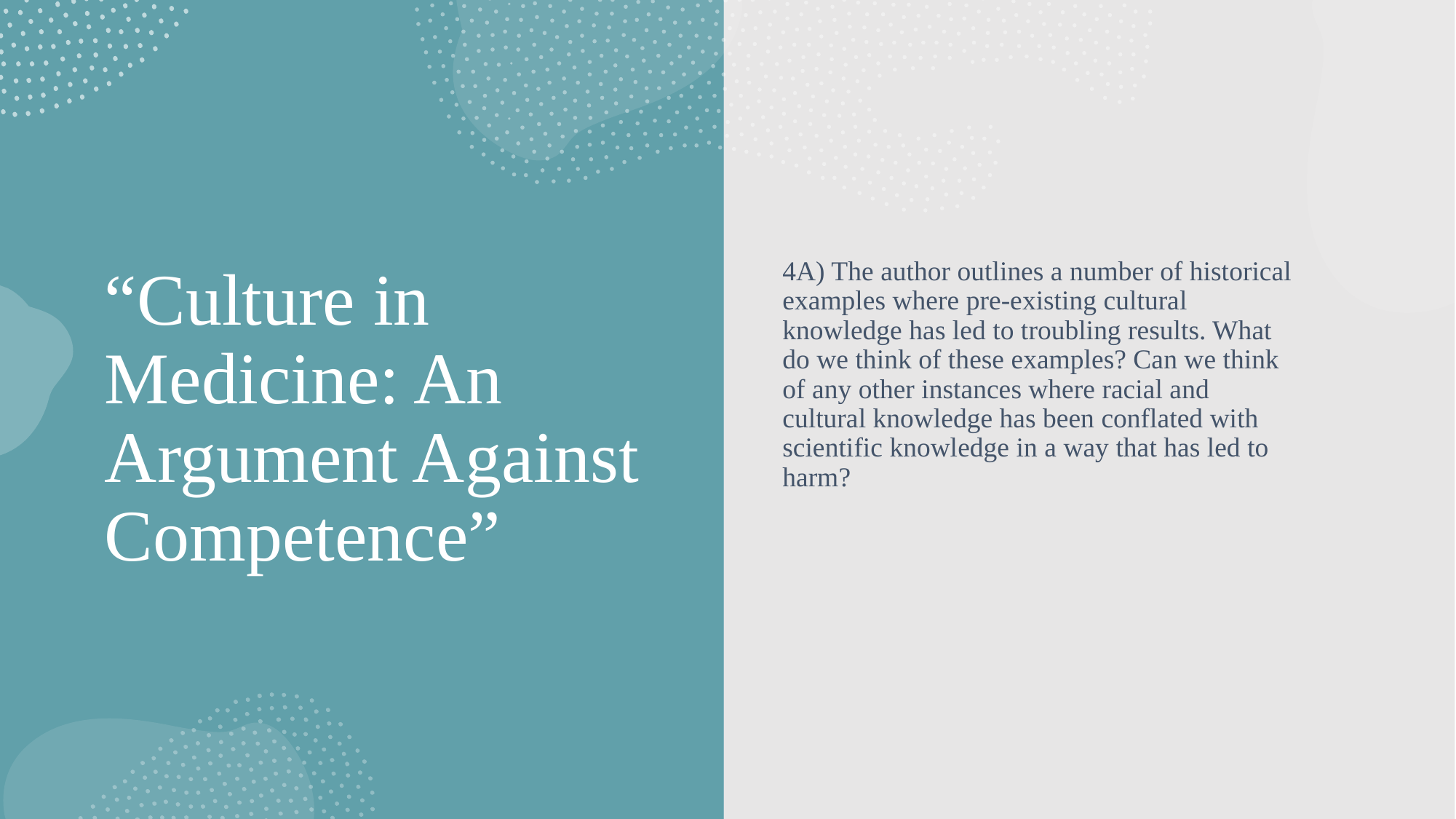

4A) The author outlines a number of historical examples where pre-existing cultural knowledge has led to troubling results. What do we think of these examples? Can we think of any other instances where racial and cultural knowledge has been conflated with scientific knowledge in a way that has led to harm?

# “Culture in Medicine: An Argument Against Competence”